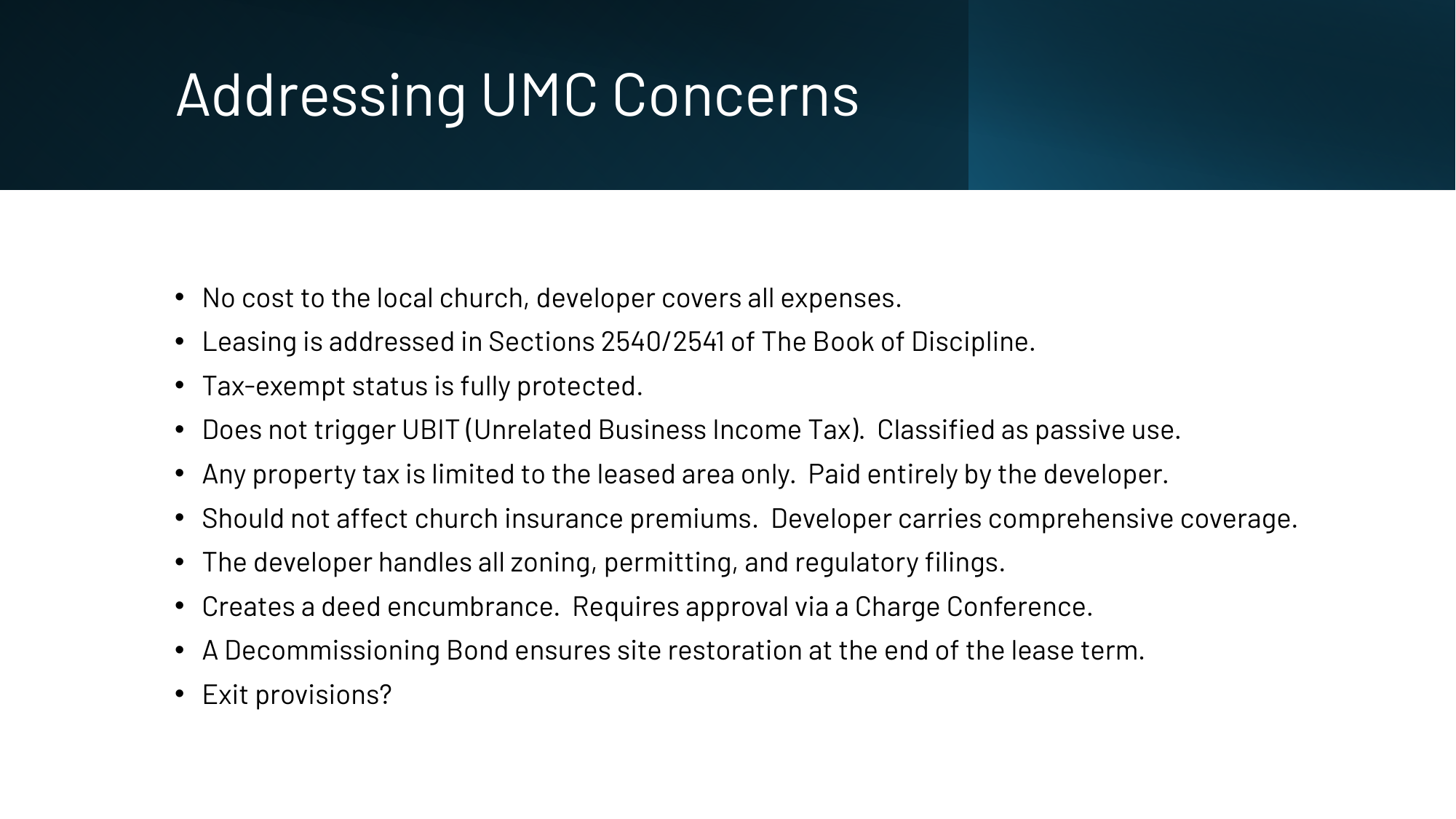

# Addressing UMC Concerns
No cost to the local church, developer covers all expenses.
Leasing is addressed in Sections 2540/2541 of The Book of Discipline.
Tax-exempt status is fully protected.
Does not trigger UBIT (Unrelated Business Income Tax).  Classified as passive use.
Any property tax is limited to the leased area only.  Paid entirely by the developer.
Should not affect church insurance premiums.  Developer carries comprehensive coverage.
The developer handles all zoning, permitting, and regulatory filings.
Creates a deed encumbrance.  Requires approval via a Charge Conference.
A Decommissioning Bond ensures site restoration at the end of the lease term.
Exit provisions?